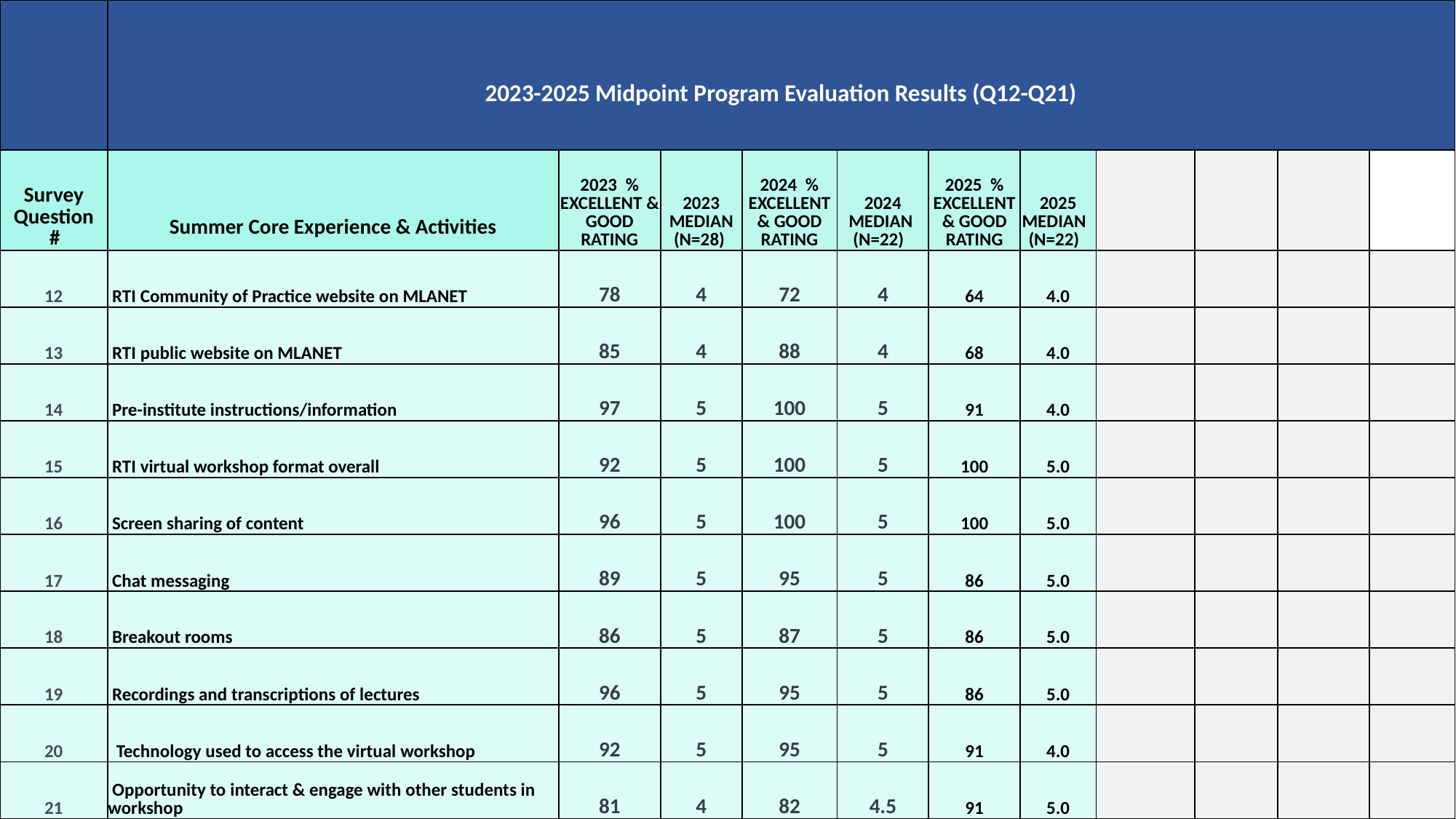

|  | 2023-2025 Midpoint Program Evaluation Results (Q12-Q21) |  |  |  |  |  |  |  |  |  |  |
| --- | --- | --- | --- | --- | --- | --- | --- | --- | --- | --- | --- |
| Survey Question # | Summer Core Experience & Activities | 2023 % EXCELLENT & GOOD RATING | 2023 MEDIAN (N=28) | 2024 % EXCELLENT & GOOD RATING | 2024 MEDIAN (N=22) | 2025 % EXCELLENT & GOOD RATING | 2025 MEDIAN (N=22) |  |  |  |  |
| 12 | RTI Community of Practice website on MLANET | 78 | 4 | 72 | 4 | 64 | 4.0 |  |  |  |  |
| 13 | RTI public website on MLANET | 85 | 4 | 88 | 4 | 68 | 4.0 |  |  |  |  |
| 14 | Pre-institute instructions/information | 97 | 5 | 100 | 5 | 91 | 4.0 |  |  |  |  |
| 15 | RTI virtual workshop format overall | 92 | 5 | 100 | 5 | 100 | 5.0 |  |  |  |  |
| 16 | Screen sharing of content | 96 | 5 | 100 | 5 | 100 | 5.0 |  |  |  |  |
| 17 | Chat messaging | 89 | 5 | 95 | 5 | 86 | 5.0 |  |  |  |  |
| 18 | Breakout rooms | 86 | 5 | 87 | 5 | 86 | 5.0 |  |  |  |  |
| 19 | Recordings and transcriptions of lectures | 96 | 5 | 95 | 5 | 86 | 5.0 |  |  |  |  |
| 20 | Technology used to access the virtual workshop | 92 | 5 | 95 | 5 | 91 | 4.0 |  |  |  |  |
| 21 | Opportunity to interact & engage with other students in workshop | 81 | 4 | 82 | 4.5 | 91 | 5.0 |  |  |  |  |